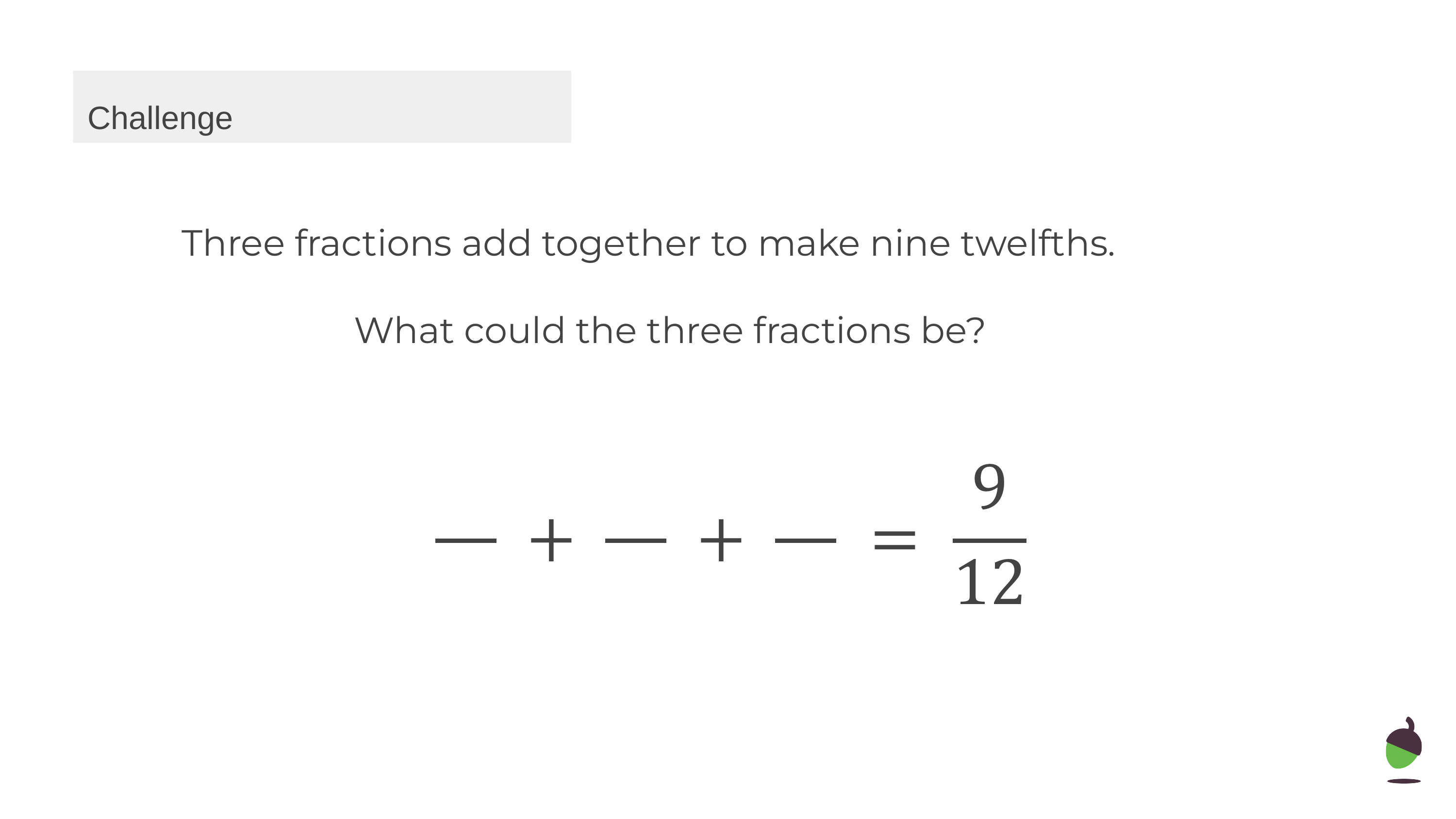

Challenge
Three fractions add together to make nine twelfths.

                  What could the three fractions be?

3